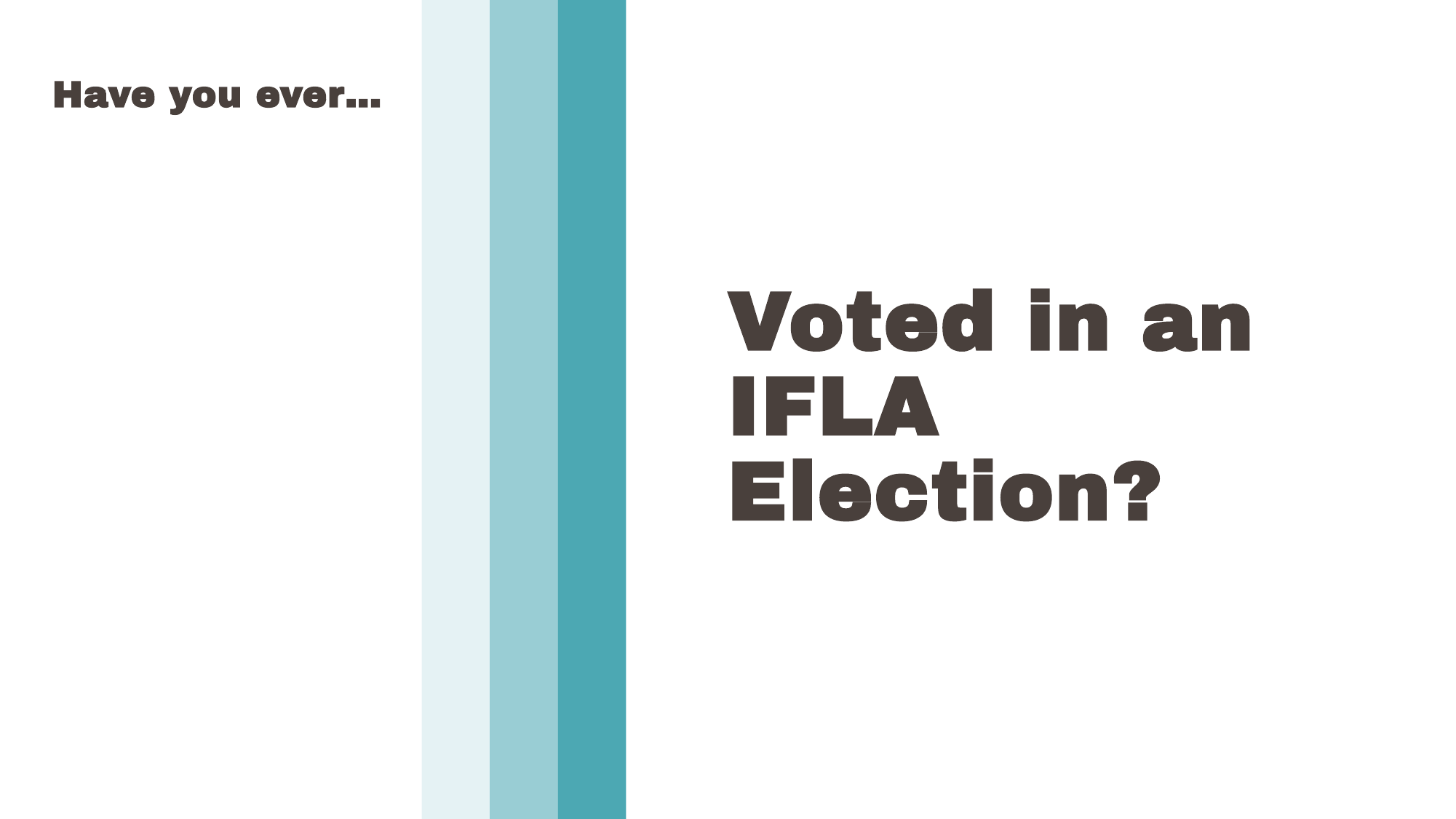

Have you ever…
Voted in an IFLA Election?